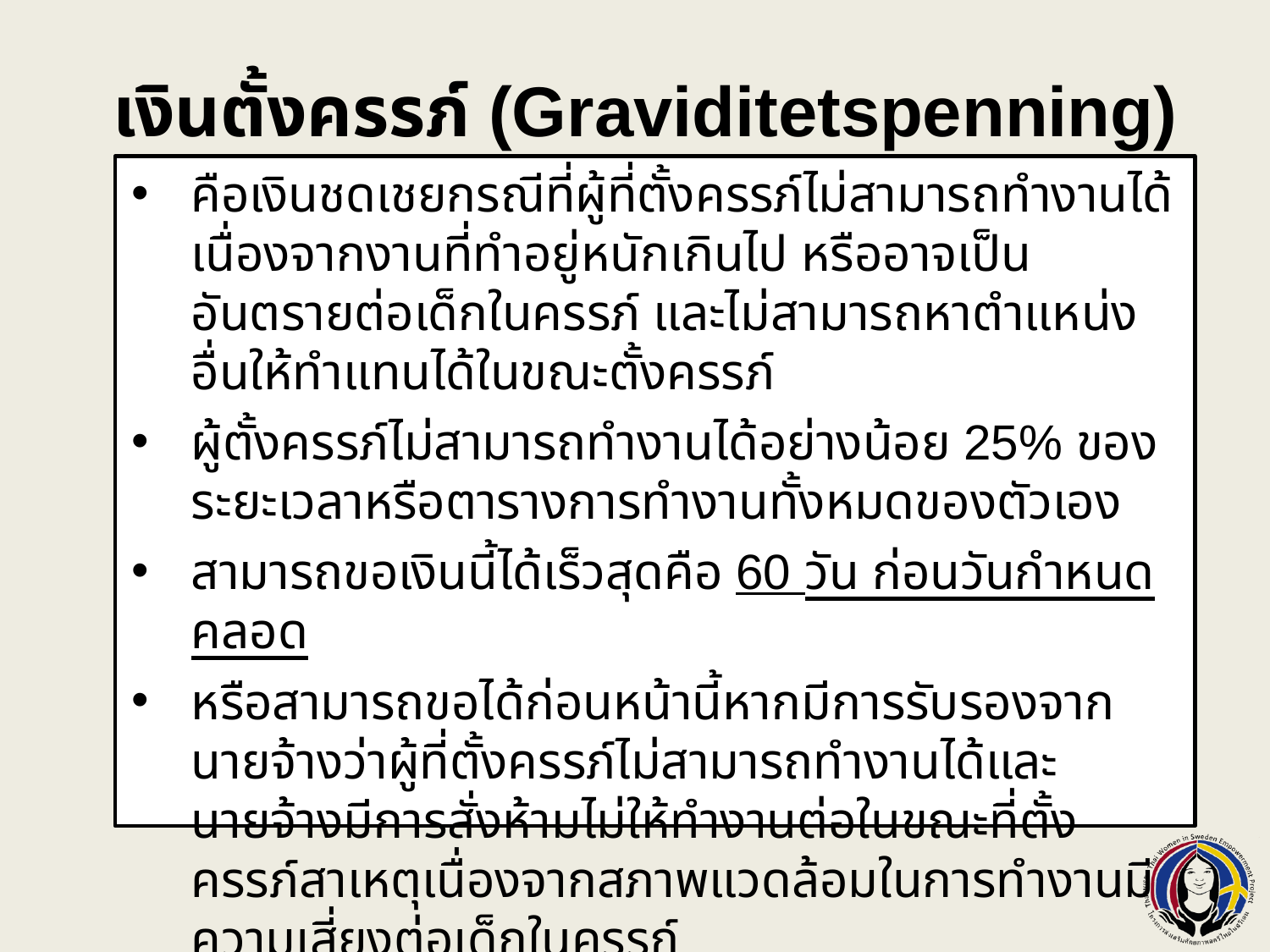

# เงินตั้งครรภ์ (Graviditets­penning)
คือเงินชดเชยกรณีที่ผู้ที่ตั้งครรภ์ไม่สามารถทำงานได้เนื่องจากงานที่ทำอยู่หนักเกินไป หรืออาจเป็นอันตรายต่อเด็กในครรภ์ และไม่สามารถหาตำแหน่งอื่นให้ทำแทนได้ในขณะตั้งครรภ์
ผู้ตั้งครรภ์ไม่สามารถทำงานได้อย่างน้อย 25% ของระยะเวลาหรือตารางการทำงานทั้งหมดของตัวเอง
สามารถขอเงินนี้ได้เร็วสุดคือ 60 วัน ก่อนวันกำหนดคลอด
หรือสามารถขอได้ก่อนหน้านี้หากมีการรับรองจากนายจ้างว่าผู้ที่ตั้งครรภ์ไม่สามารถทำงานได้และนายจ้างมีการสั่งห้ามไม่ให้ทำงานต่อในขณะที่ตั้งครรภ์สาเหตุเนื่องจากสภาพแวดล้อมในการทำงานมีความเสี่ยงต่อเด็กในครรภ์